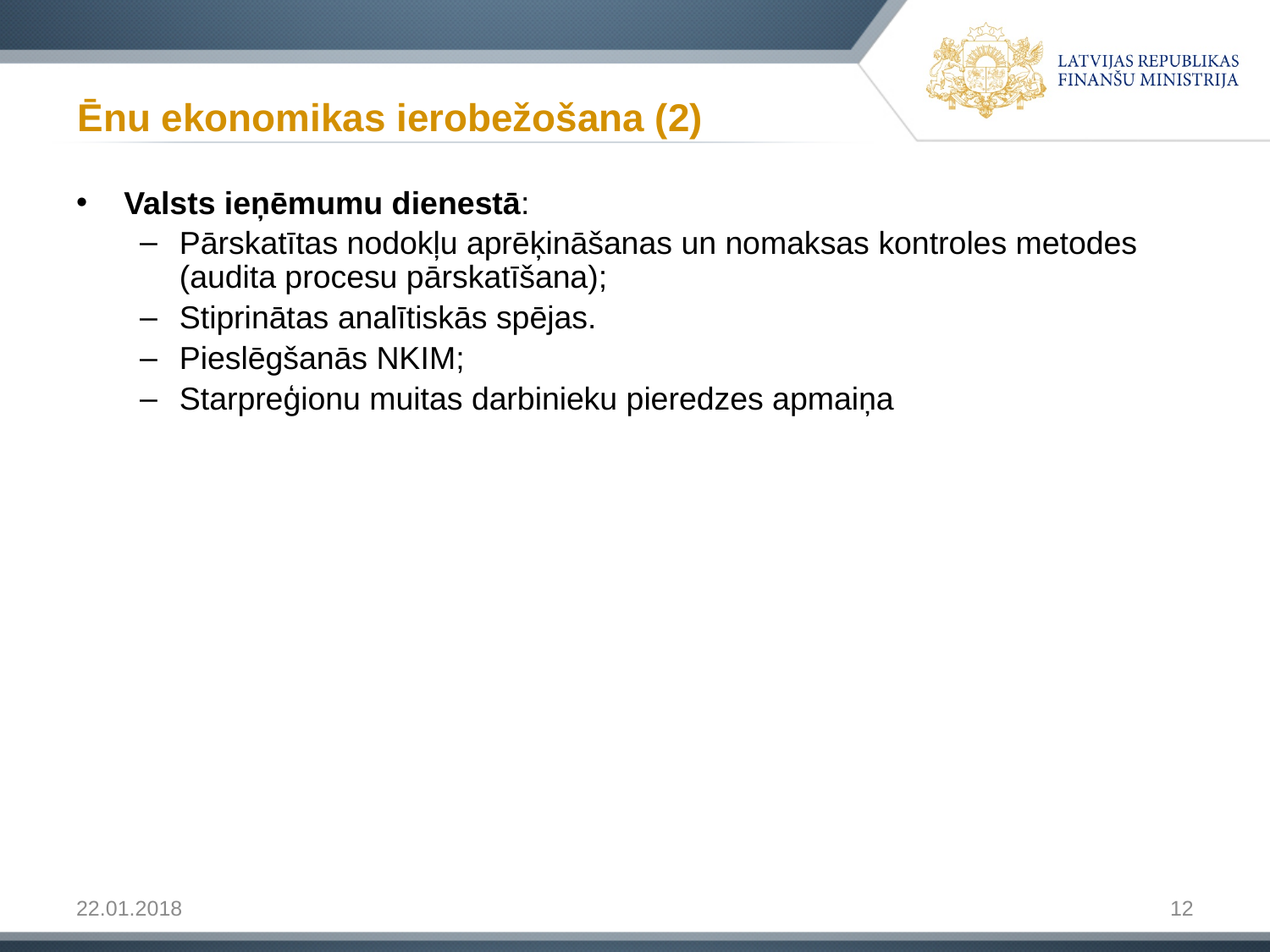

# Ēnu ekonomikas ierobežošana (2)
Valsts ieņēmumu dienestā:
Pārskatītas nodokļu aprēķināšanas un nomaksas kontroles metodes (audita procesu pārskatīšana);
Stiprinātas analītiskās spējas.
Pieslēgšanās NKIM;
Starpreģionu muitas darbinieku pieredzes apmaiņa

22.01.2018
12